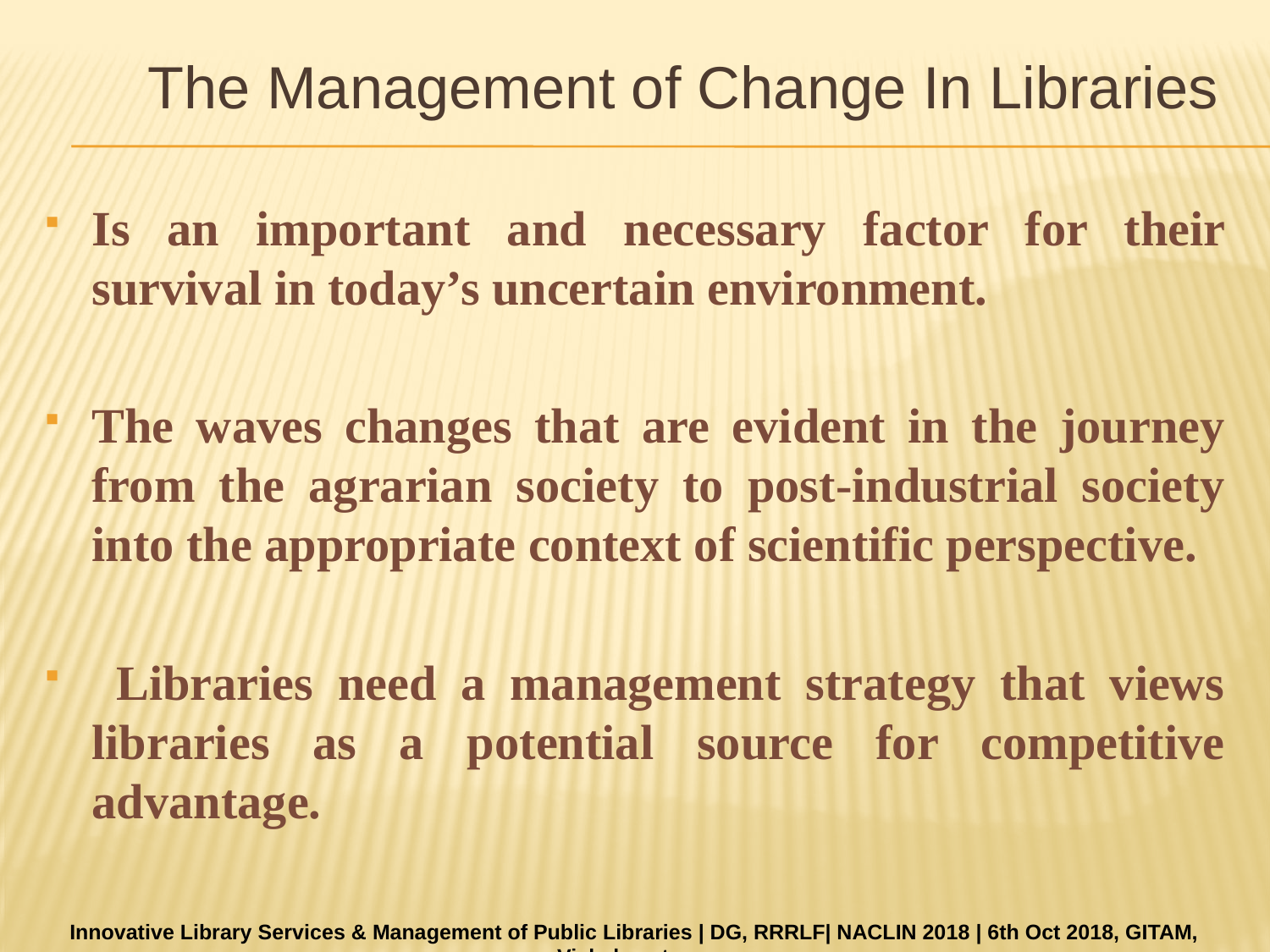

# The Management of Change In Libraries
Is an important and necessary factor for their survival in today’s uncertain environment.

The waves changes that are evident in the journey from the agrarian society to post-industrial society into the appropriate context of scientific perspective.

 Libraries need a management strategy that views libraries as a potential source for competitive advantage.
Innovative Library Services & Management of Public Libraries | DG, RRRLF| NACLIN 2018 | 6th Oct 2018, GITAM, Vishakapatnam